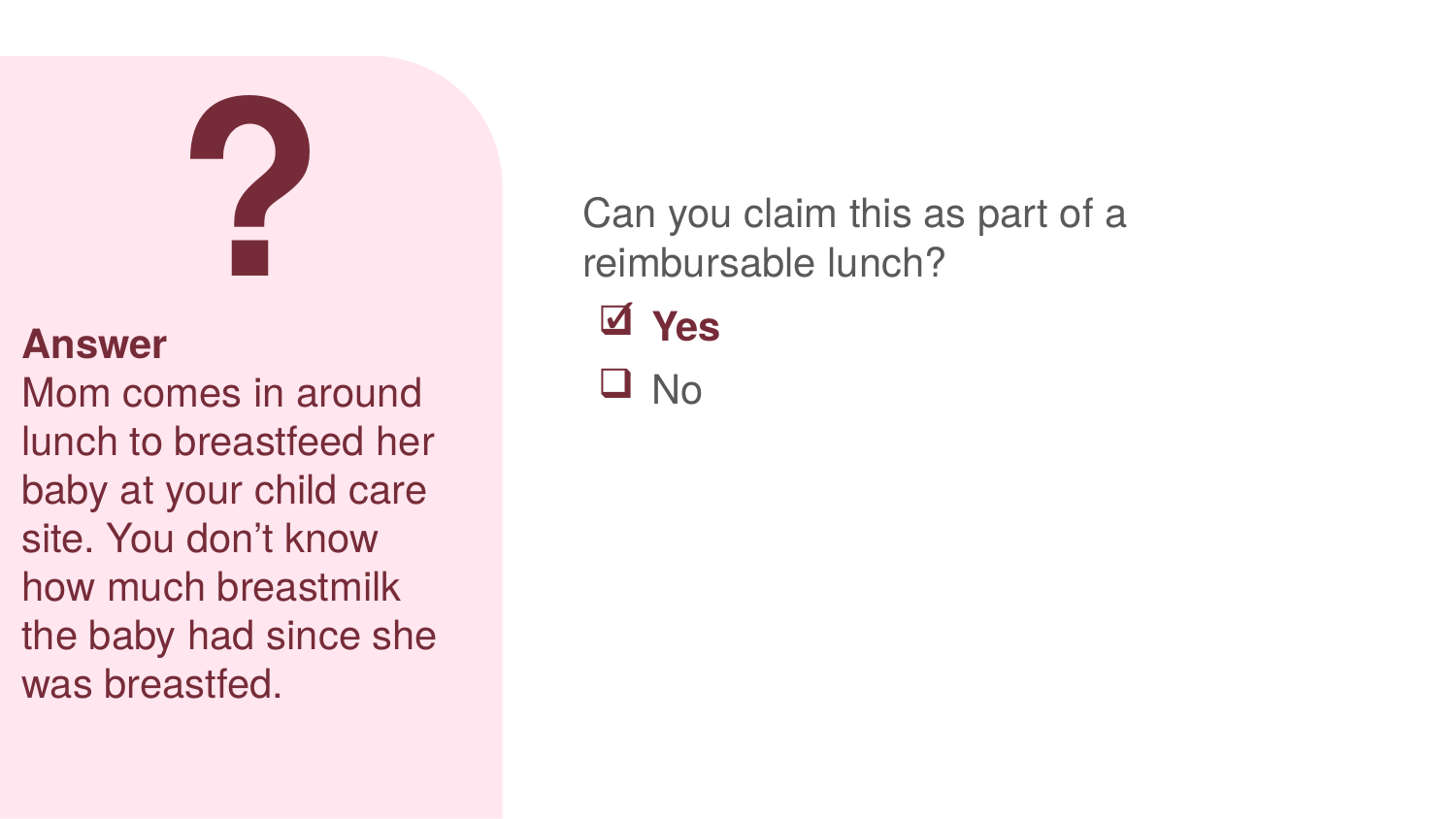

?
Can you claim this as part of a reimbursable lunch?
✓
# Answer Mom comes in around lunch to breastfeed her baby at your child care site. You don’t know how much breastmilk the baby had since she was breastfed.
Yes
No
The answer is "yes“, you can claim the breastmilk as part of a reimbursable lunch. If mom comes to breastfeed her baby on-site, at your child care site, then you can still claim this as part of a reimbursable meal or snack. When a mom breastfeeds on-site, you do not have to worry if the baby did or did not eat the full minimum amount or 4-6 fluid ounces at the meal or snack.

Follow your State agency or sponsoring organization’s instructions for how they would like for you to document this. This may mean you write “breastfed” or “mom on-site” on the infant menu.